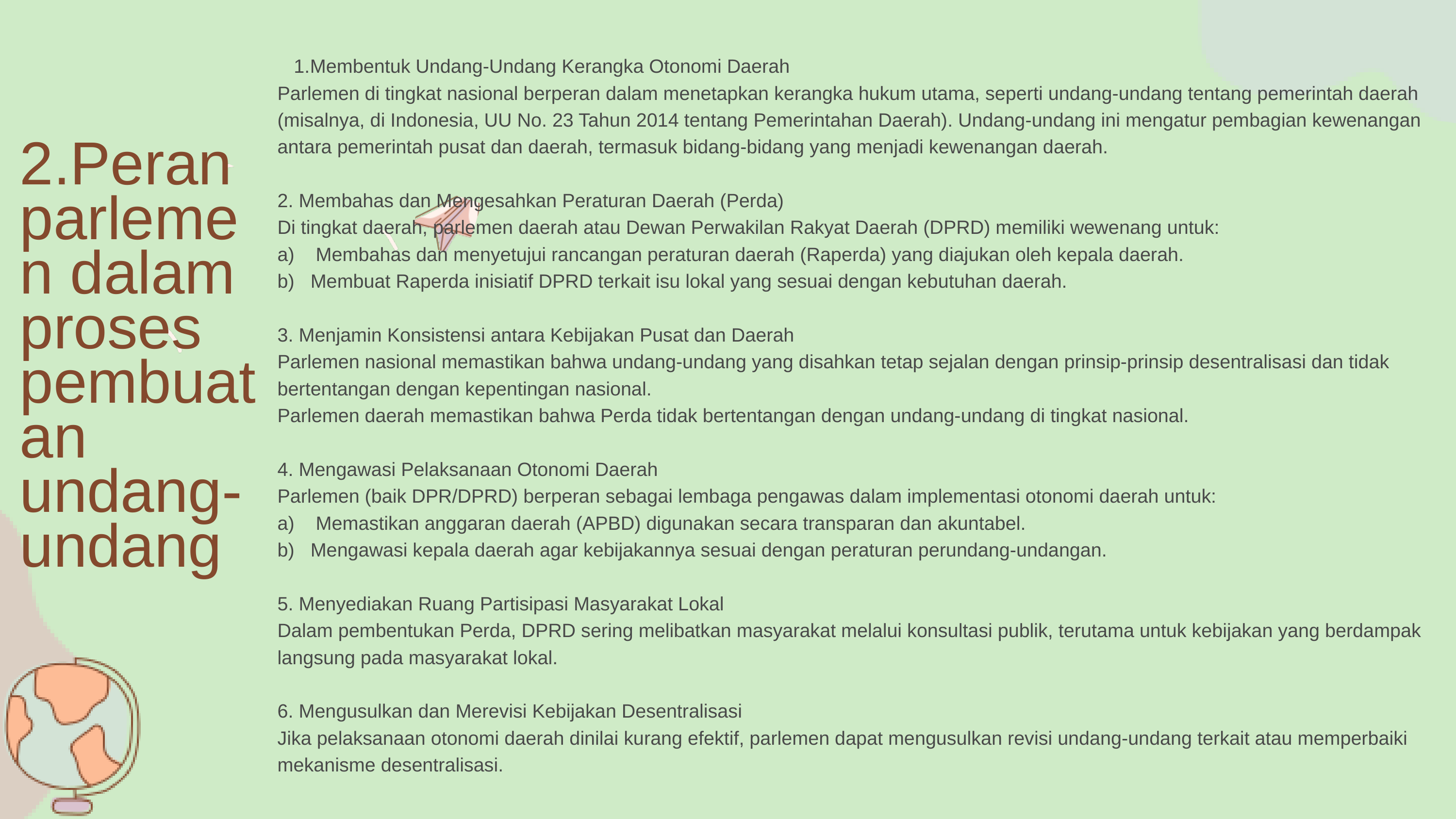

Membentuk Undang-Undang Kerangka Otonomi Daerah
Parlemen di tingkat nasional berperan dalam menetapkan kerangka hukum utama, seperti undang-undang tentang pemerintah daerah (misalnya, di Indonesia, UU No. 23 Tahun 2014 tentang Pemerintahan Daerah). Undang-undang ini mengatur pembagian kewenangan antara pemerintah pusat dan daerah, termasuk bidang-bidang yang menjadi kewenangan daerah.

2. Membahas dan Mengesahkan Peraturan Daerah (Perda)
Di tingkat daerah, parlemen daerah atau Dewan Perwakilan Rakyat Daerah (DPRD) memiliki wewenang untuk:
a)    Membahas dan menyetujui rancangan peraturan daerah (Raperda) yang diajukan oleh kepala daerah.
b)   Membuat Raperda inisiatif DPRD terkait isu lokal yang sesuai dengan kebutuhan daerah.

3. Menjamin Konsistensi antara Kebijakan Pusat dan Daerah
Parlemen nasional memastikan bahwa undang-undang yang disahkan tetap sejalan dengan prinsip-prinsip desentralisasi dan tidak bertentangan dengan kepentingan nasional.
Parlemen daerah memastikan bahwa Perda tidak bertentangan dengan undang-undang di tingkat nasional.

4. Mengawasi Pelaksanaan Otonomi Daerah
Parlemen (baik DPR/DPRD) berperan sebagai lembaga pengawas dalam implementasi otonomi daerah untuk:
a)    Memastikan anggaran daerah (APBD) digunakan secara transparan dan akuntabel.
b)   Mengawasi kepala daerah agar kebijakannya sesuai dengan peraturan perundang-undangan.

5. Menyediakan Ruang Partisipasi Masyarakat Lokal
Dalam pembentukan Perda, DPRD sering melibatkan masyarakat melalui konsultasi publik, terutama untuk kebijakan yang berdampak langsung pada masyarakat lokal.

6. Mengusulkan dan Merevisi Kebijakan Desentralisasi
Jika pelaksanaan otonomi daerah dinilai kurang efektif, parlemen dapat mengusulkan revisi undang-undang terkait atau memperbaiki mekanisme desentralisasi.
2.Peran parlemen dalam proses pembuatan undang-undang